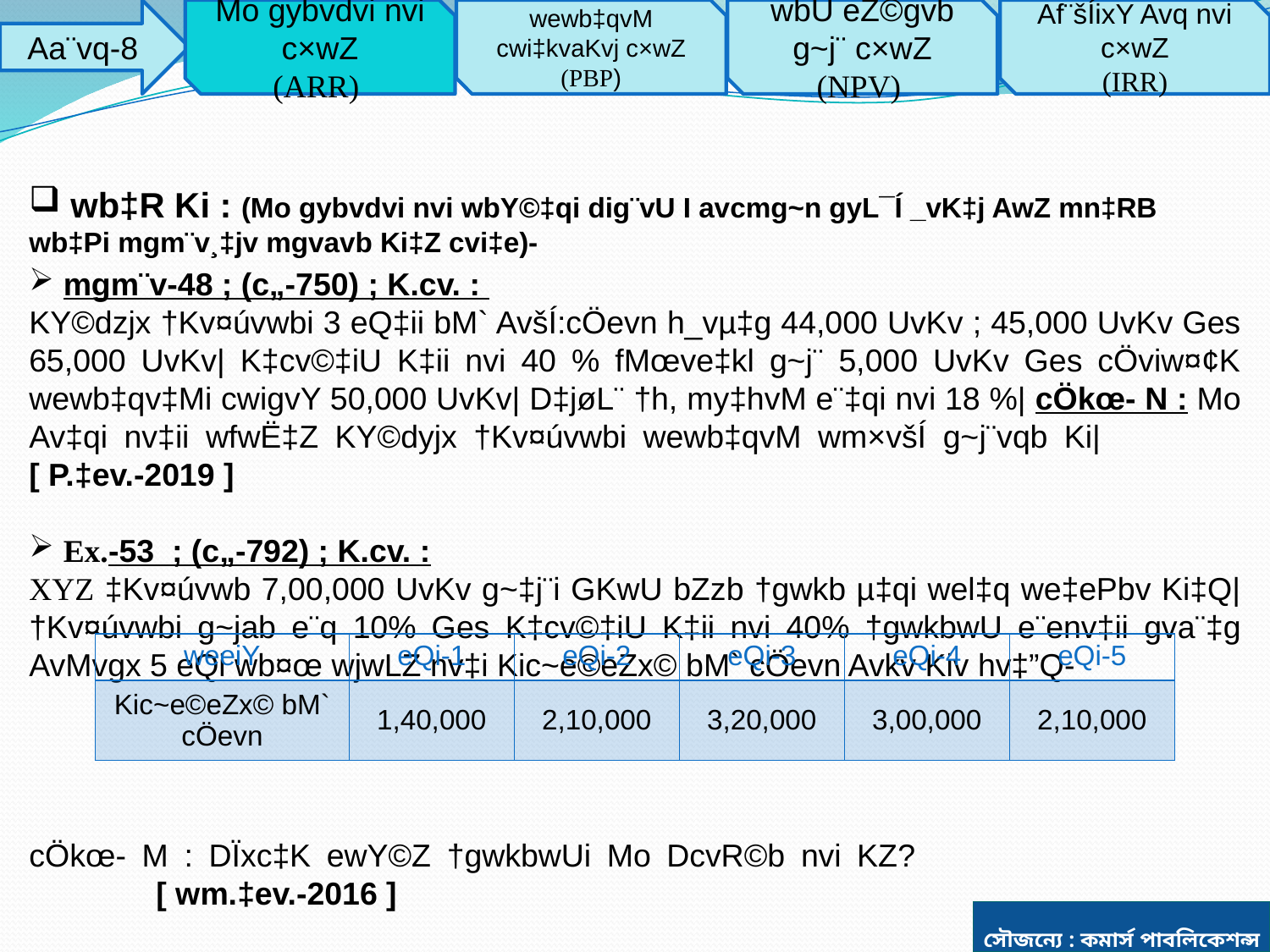

Aa¨vq-8
Mo gybvdvi nvi c×wZ
(ARR)
wewb‡qvM cwi‡kvaKvj c×wZ
(PBP)
wbU eZ©gvb g~j¨ c×wZ
(NPV)
Af¨šÍixY Avq nvi c×wZ
(IRR)
 wb‡R Ki : (Mo gybvdvi nvi wbY©‡qi dig¨vU I avcmg~n gyL¯Í _vK‡j AwZ mn‡RB wb‡Pi mgm¨v¸‡jv mgvavb Ki‡Z cvi‡e)-
 mgm¨v-48 ; (c„-750) ; K.cv. :
KY©dzjx †Kv¤úvwbi 3 eQ‡ii bM` AvšÍ:cÖevn h_vµ‡g 44,000 UvKv ; 45,000 UvKv Ges 65,000 UvKv| K‡cv©‡iU K‡ii nvi 40 % fMœve‡kl g~j¨ 5,000 UvKv Ges cÖviw¤¢K wewb‡qv‡Mi cwigvY 50,000 UvKv| D‡jøL¨ †h, my‡hvM e¨‡qi nvi 18 %| cÖkœ- N : Mo Av‡qi nv‡ii wfwË‡Z KY©dyjx †Kv¤úvwbi wewb‡qvM wm×všÍ g~j¨vqb Ki| 	[ P.‡ev.-2019 ]

 Ex.-53  ; (c„-792) ; K.cv. :
XYZ ‡Kv¤úvwb 7,00,000 UvKv g~‡j¨i GKwU bZzb †gwkb µ‡qi wel‡q we‡ePbv Ki‡Q| †Kv¤úvwbi g~jab e¨q 10% Ges K‡cv©‡iU K‡ii nvi 40% †gwkbwU e¨env‡ii gva¨‡g AvMvgx 5 eQi wb¤œ wjwLZ nv‡i Kic~e©eZx© bM` cÖevn Avkv Kiv hv‡”Q-

cÖkœ- M : DÏxc‡K ewY©Z †gwkbwUi Mo DcvR©b nvi KZ? 				[ wm.‡ev.-2016 ]
| weeiY | eQi-1 | eQi-2 | eQi-3 | eQi-4 | eQi-5 |
| --- | --- | --- | --- | --- | --- |
| Kic~e©eZx© bM` cÖevn | 1,40,000 | 2,10,000 | 3,20,000 | 3,00,000 | 2,10,000 |
সৌজন্যে : কমার্স পাবলিকেশন্স